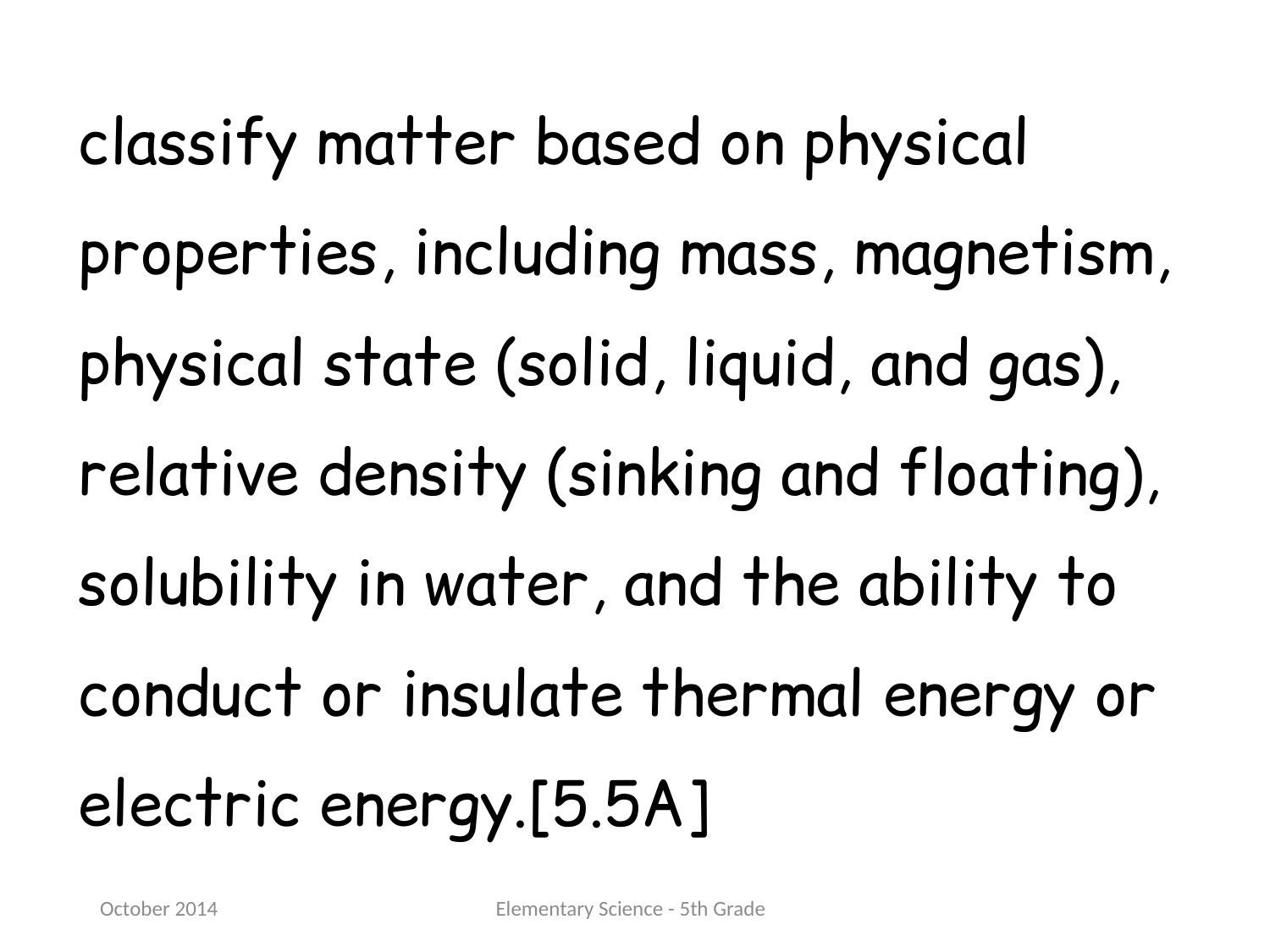

classify matter based on physical properties, including mass, magnetism, physical state (solid, liquid, and gas), relative density (sinking and floating), solubility in water, and the ability to conduct or insulate thermal energy or electric energy.[5.5A]
October 2014
Elementary Science - 5th Grade